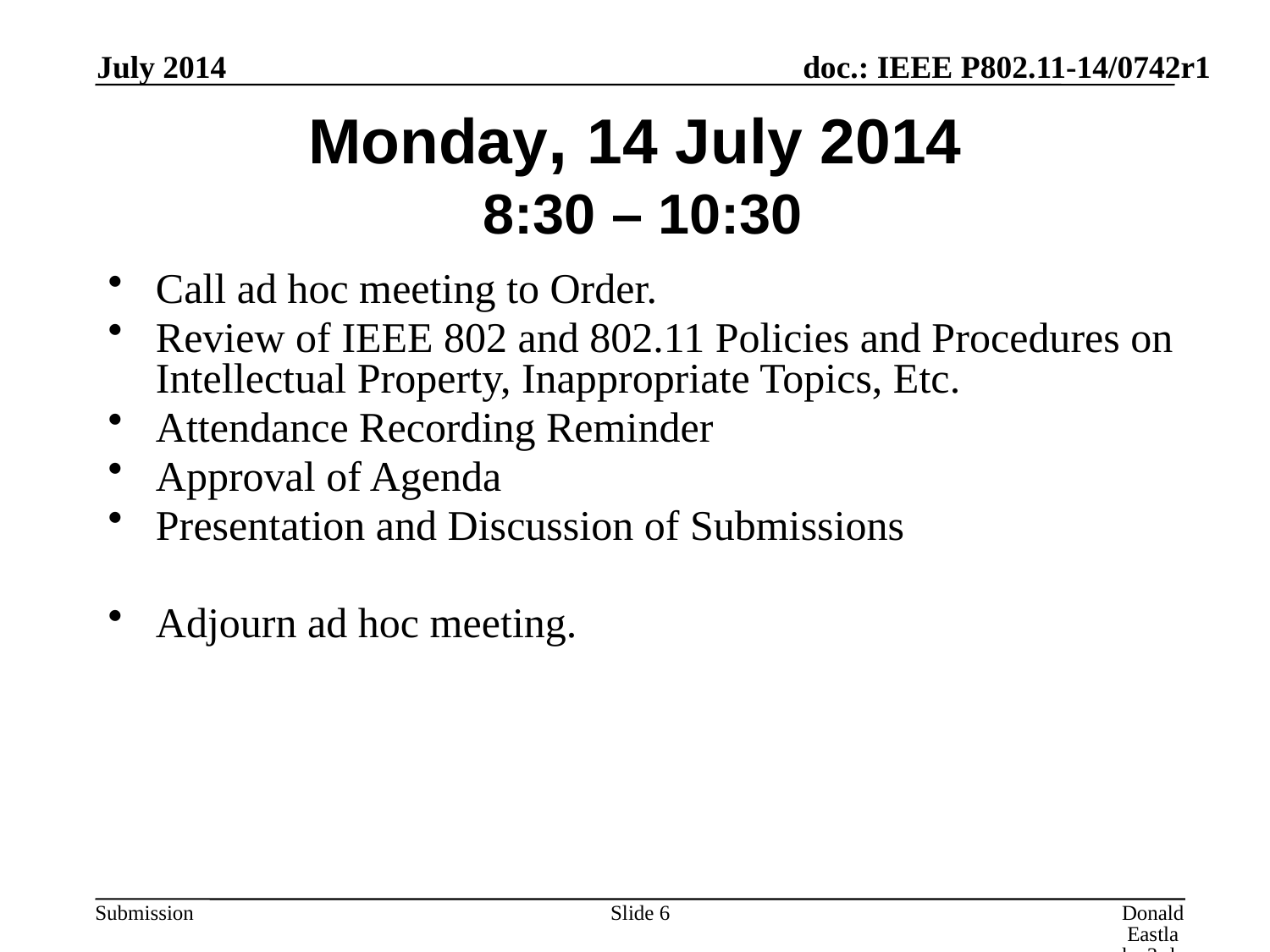

July 2014
# Monday, 14 July 2014 8:30 – 10:30
Call ad hoc meeting to Order.
Review of IEEE 802 and 802.11 Policies and Procedures on Intellectual Property, Inappropriate Topics, Etc.
Attendance Recording Reminder
Approval of Agenda
Presentation and Discussion of Submissions

Adjourn ad hoc meeting.

Slide 6
Donald Eastlake 3rd, Huawei Technologies